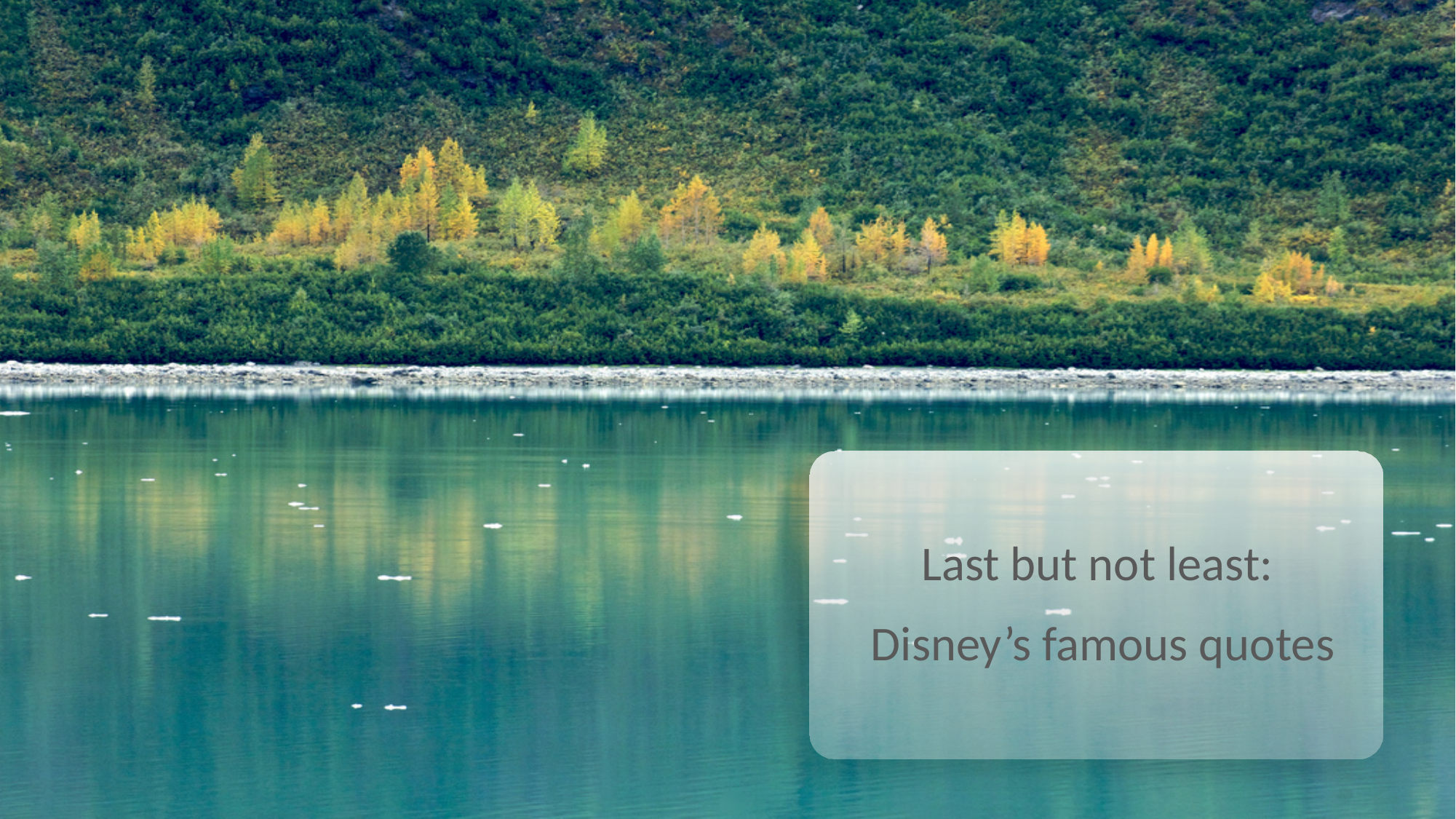

Last but not least:
Disney’s famous quotes